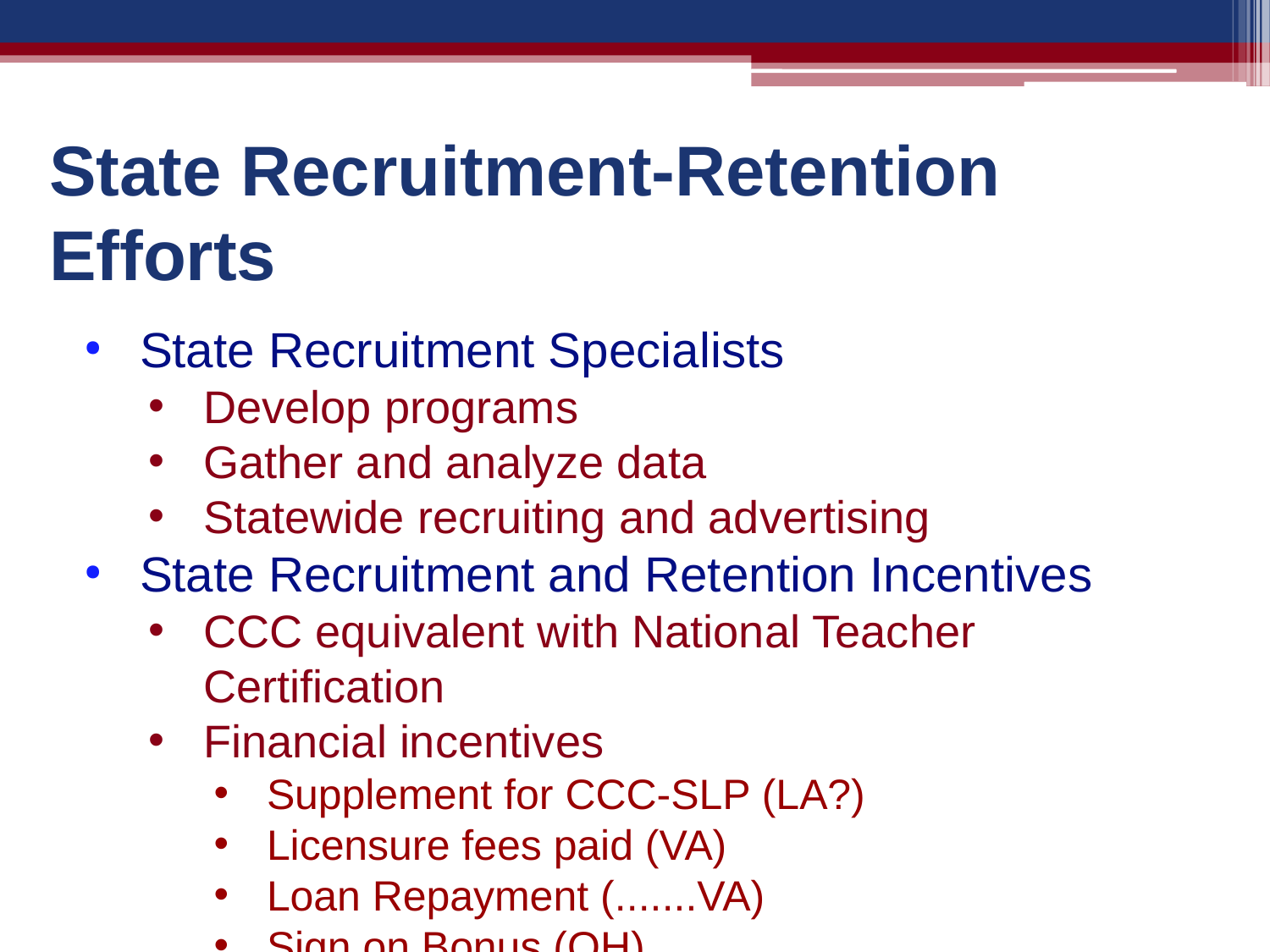

# State Recruitment-Retention Efforts
State Recruitment Specialists
Develop programs
Gather and analyze data
Statewide recruiting and advertising
State Recruitment and Retention Incentives
CCC equivalent with National Teacher Certification
Financial incentives
Supplement for CCC-SLP (LA?)
Licensure fees paid (VA)
Loan Repayment (.......VA)
Sign on Bonus (OH)